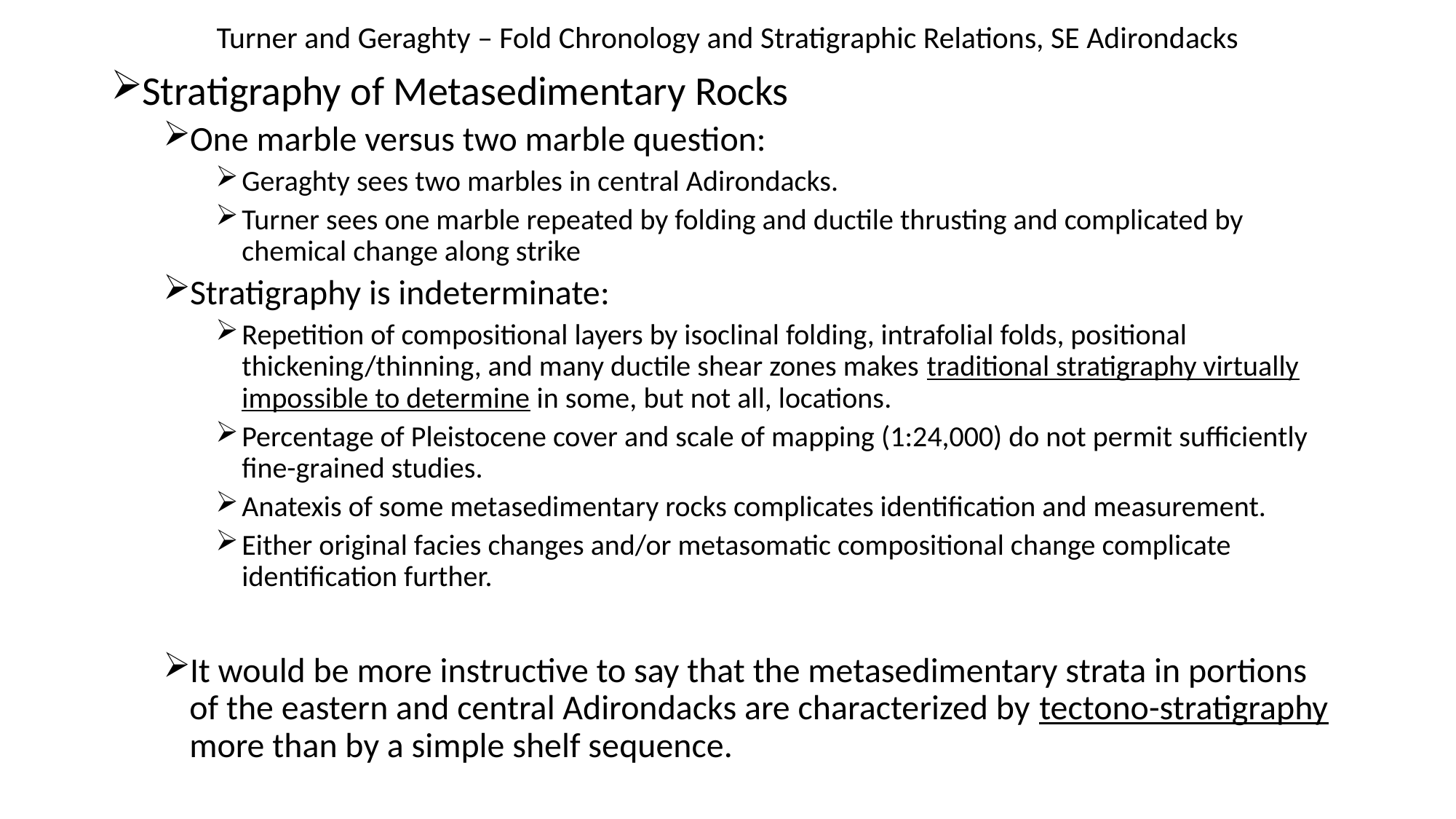

# Turner and Geraghty – Fold Chronology and Stratigraphic Relations, SE Adirondacks
Stratigraphy of Metasedimentary Rocks
One marble versus two marble question:
Geraghty sees two marbles in central Adirondacks.
Turner sees one marble repeated by folding and ductile thrusting and complicated by chemical change along strike
Stratigraphy is indeterminate:
Repetition of compositional layers by isoclinal folding, intrafolial folds, positional thickening/thinning, and many ductile shear zones makes traditional stratigraphy virtually impossible to determine in some, but not all, locations.
Percentage of Pleistocene cover and scale of mapping (1:24,000) do not permit sufficiently fine-grained studies.
Anatexis of some metasedimentary rocks complicates identification and measurement.
Either original facies changes and/or metasomatic compositional change complicate identification further.

It would be more instructive to say that the metasedimentary strata in portions of the eastern and central Adirondacks are characterized by tectono-stratigraphy more than by a simple shelf sequence.